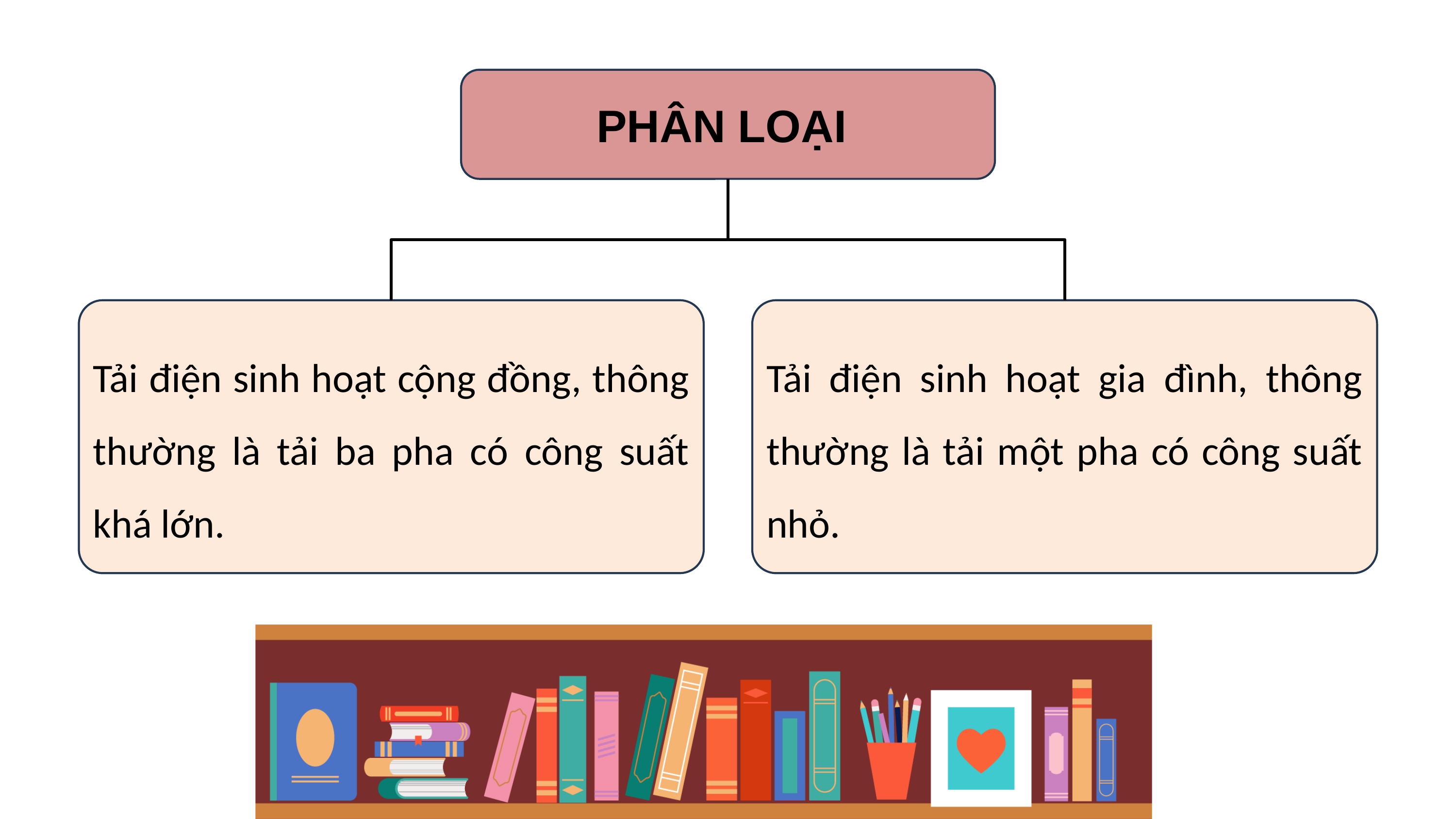

PHÂN LOẠI
Tải điện sinh hoạt cộng đồng, thông thường là tải ba pha có công suất khá lớn.
Tải điện sinh hoạt gia đình, thông thường là tải một pha có công suất nhỏ.